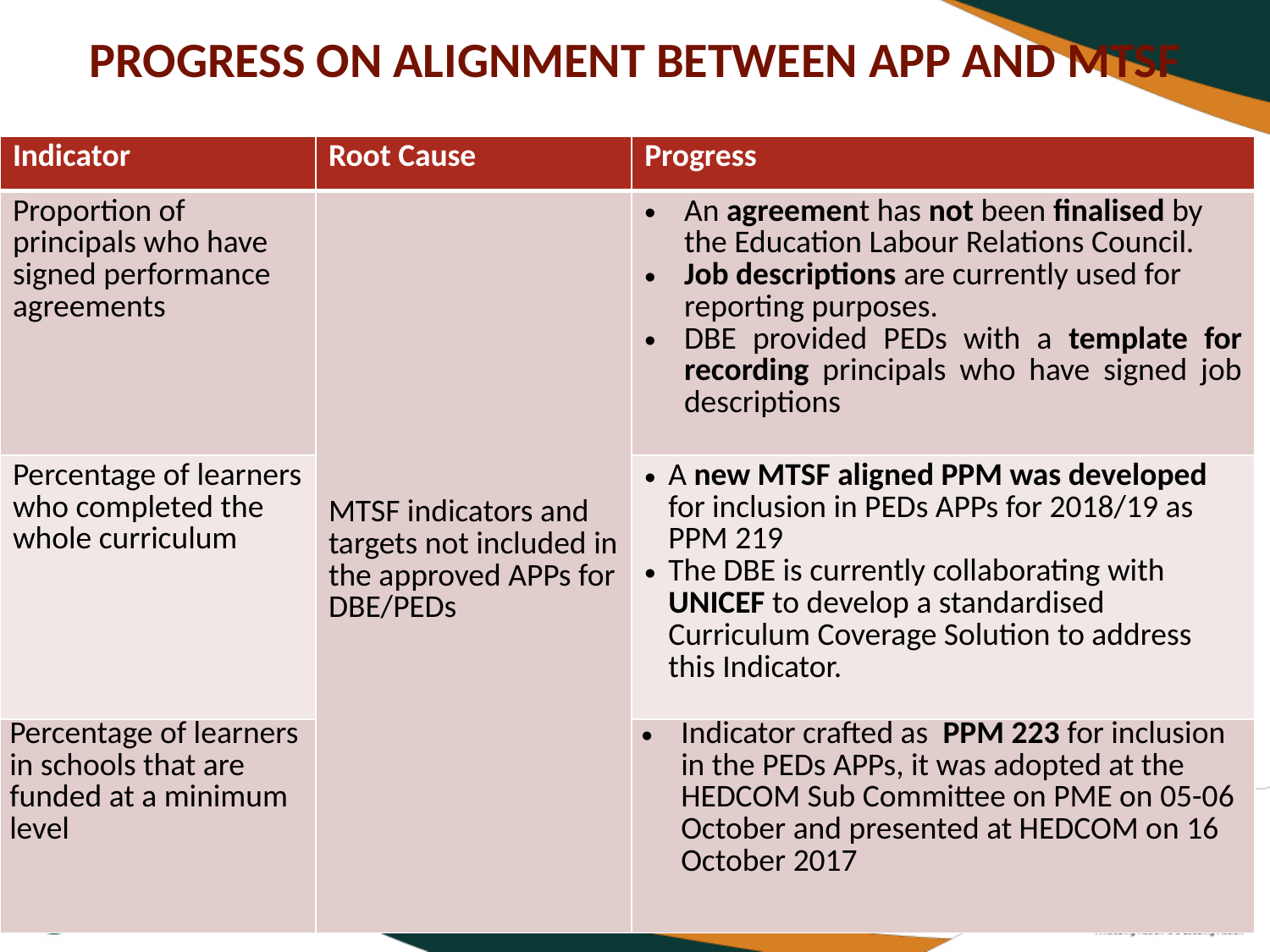

# PROGRESS ON ALIGNMENT BETWEEN APP AND MTSF
| Indicator | Root Cause | Progress |
| --- | --- | --- |
| Proportion of principals who have signed performance agreements | MTSF indicators and targets not included in the approved APPs for DBE/PEDs | An agreement has not been finalised by the Education Labour Relations Council. Job descriptions are currently used for reporting purposes. DBE provided PEDs with a template for recording principals who have signed job descriptions |
| Percentage of learners who completed the whole curriculum |  | A new MTSF aligned PPM was developed for inclusion in PEDs APPs for 2018/19 as PPM 219 The DBE is currently collaborating with UNICEF to develop a standardised Curriculum Coverage Solution to address this Indicator. |
| Percentage of learners in schools that are funded at a minimum level |  | Indicator crafted as PPM 223 for inclusion in the PEDs APPs, it was adopted at the HEDCOM Sub Committee on PME on 05-06 October and presented at HEDCOM on 16 October 2017 |
32